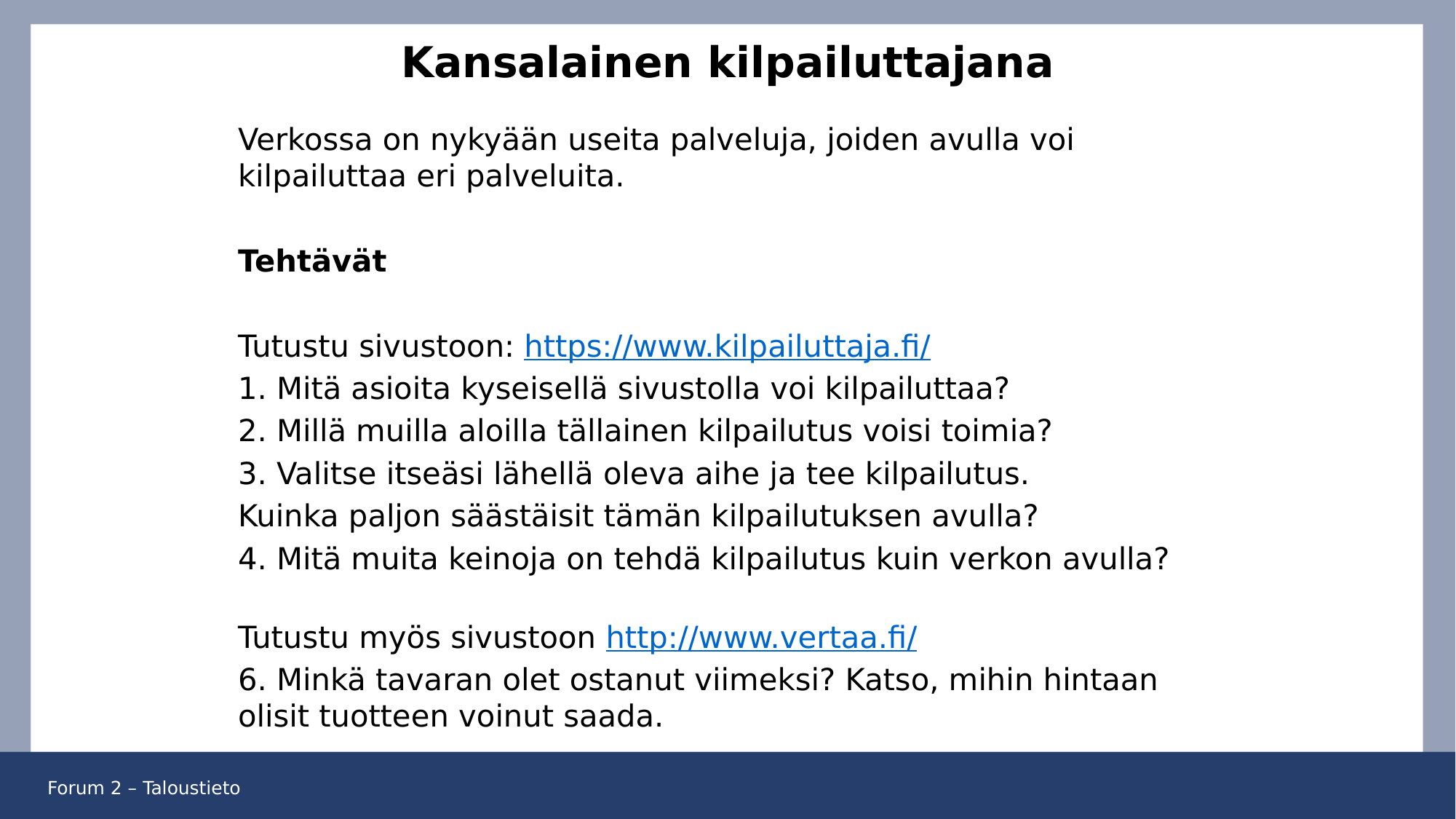

# Kansalainen kilpailuttajana
Verkossa on nykyään useita palveluja, joiden avulla voi kilpailuttaa eri palveluita.

Tehtävät

Tutustu sivustoon: https://www.kilpailuttaja.fi/
1. Mitä asioita kyseisellä sivustolla voi kilpailuttaa?
2. Millä muilla aloilla tällainen kilpailutus voisi toimia?
3. Valitse itseäsi lähellä oleva aihe ja tee kilpailutus.
Kuinka paljon säästäisit tämän kilpailutuksen avulla?
4. Mitä muita keinoja on tehdä kilpailutus kuin verkon avulla?
Tutustu myös sivustoon http://www.vertaa.fi/
6. Minkä tavaran olet ostanut viimeksi? Katso, mihin hintaan olisit tuotteen voinut saada.